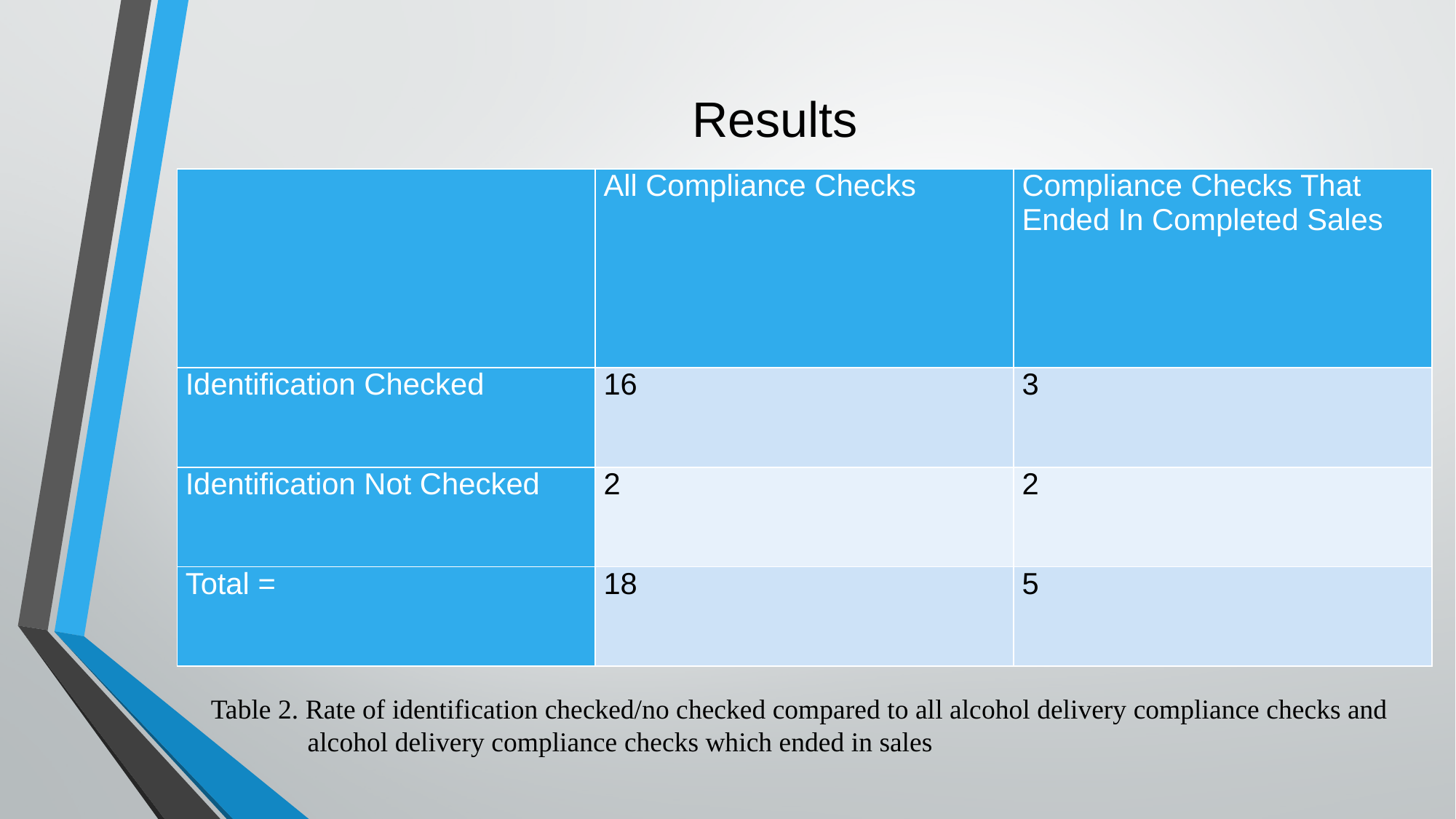

# Results
|  | All Compliance Checks | Compliance Checks That Ended In Completed Sales |
| --- | --- | --- |
| Identification Checked | 16 | 3 |
| Identification Not Checked | 2 | 2 |
| Total = | 18 | 5 |
Table 2. Rate of identification checked/no checked compared to all alcohol delivery compliance checks and
              alcohol delivery compliance checks which ended in sales